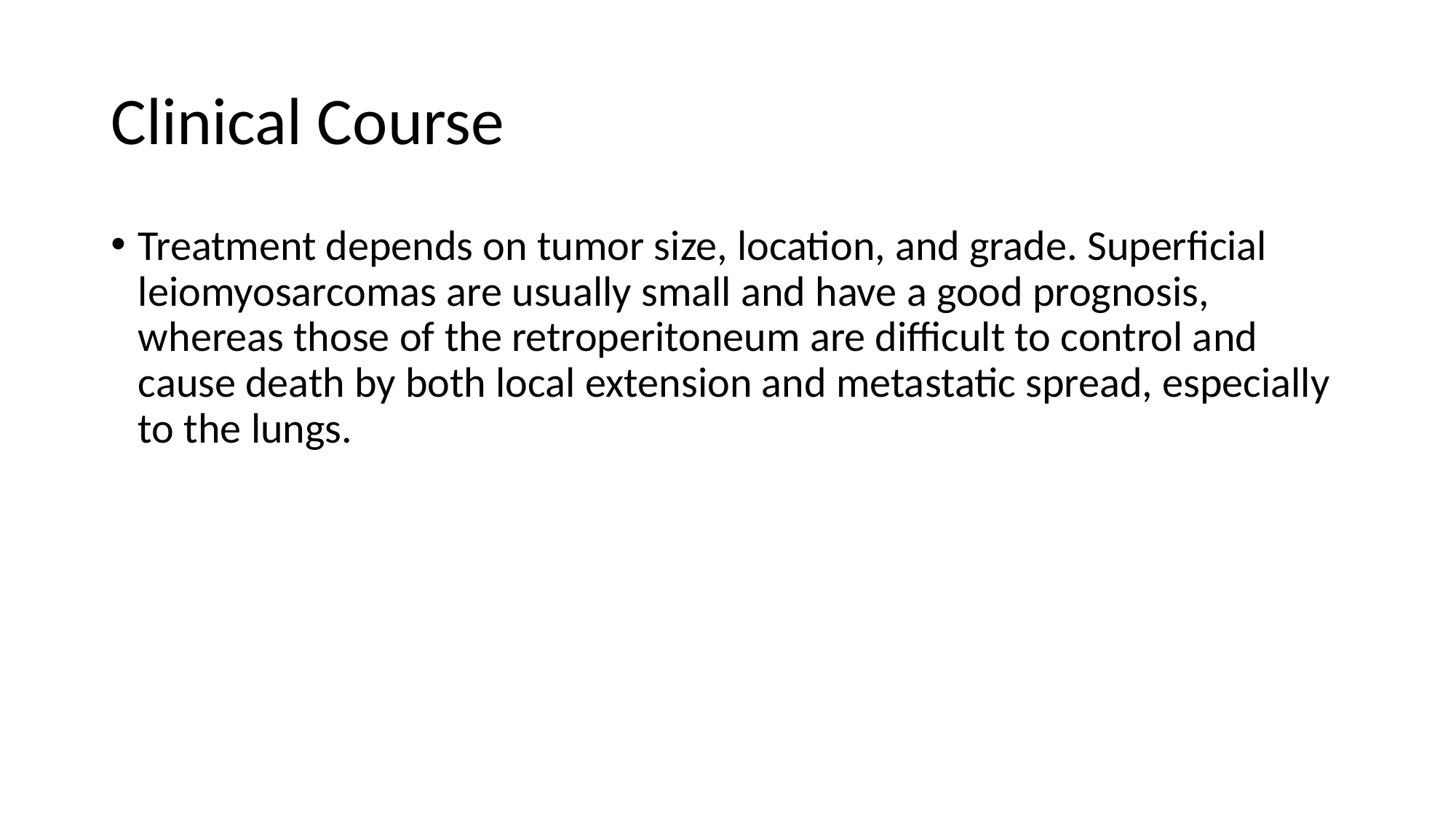

# Clinical Course
Treatment depends on tumor size, location, and grade. Superficial leiomyosarcomas are usually small and have a good prognosis, whereas those of the retroperitoneum are difficult to control and cause death by both local extension and metastatic spread, especially to the lungs.